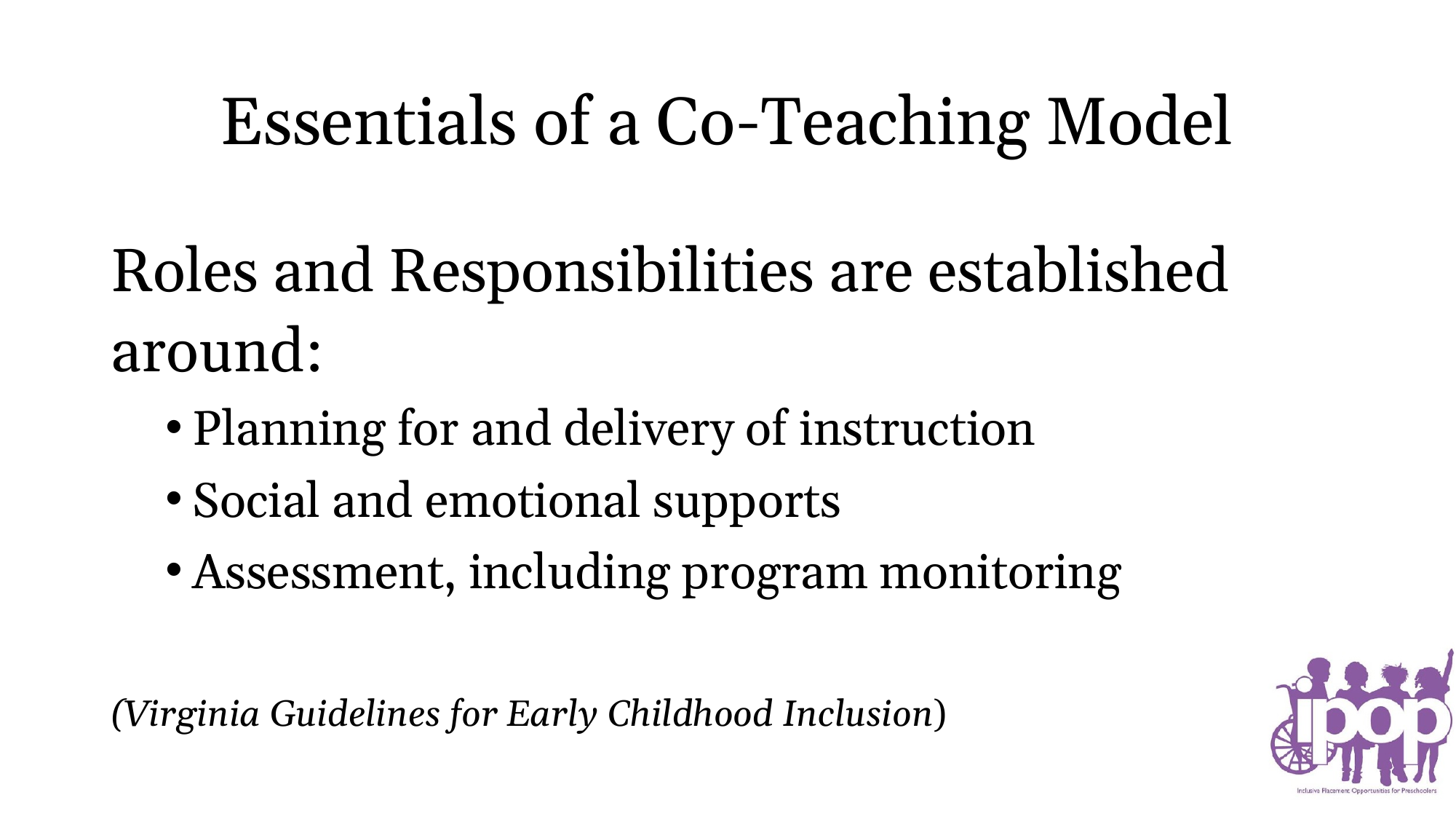

# Essentials of a Co-Teaching Model
Roles and Responsibilities are established around:
Planning for and delivery of instruction
Social and emotional supports
Assessment, including program monitoring

(Virginia Guidelines for Early Childhood Inclusion)